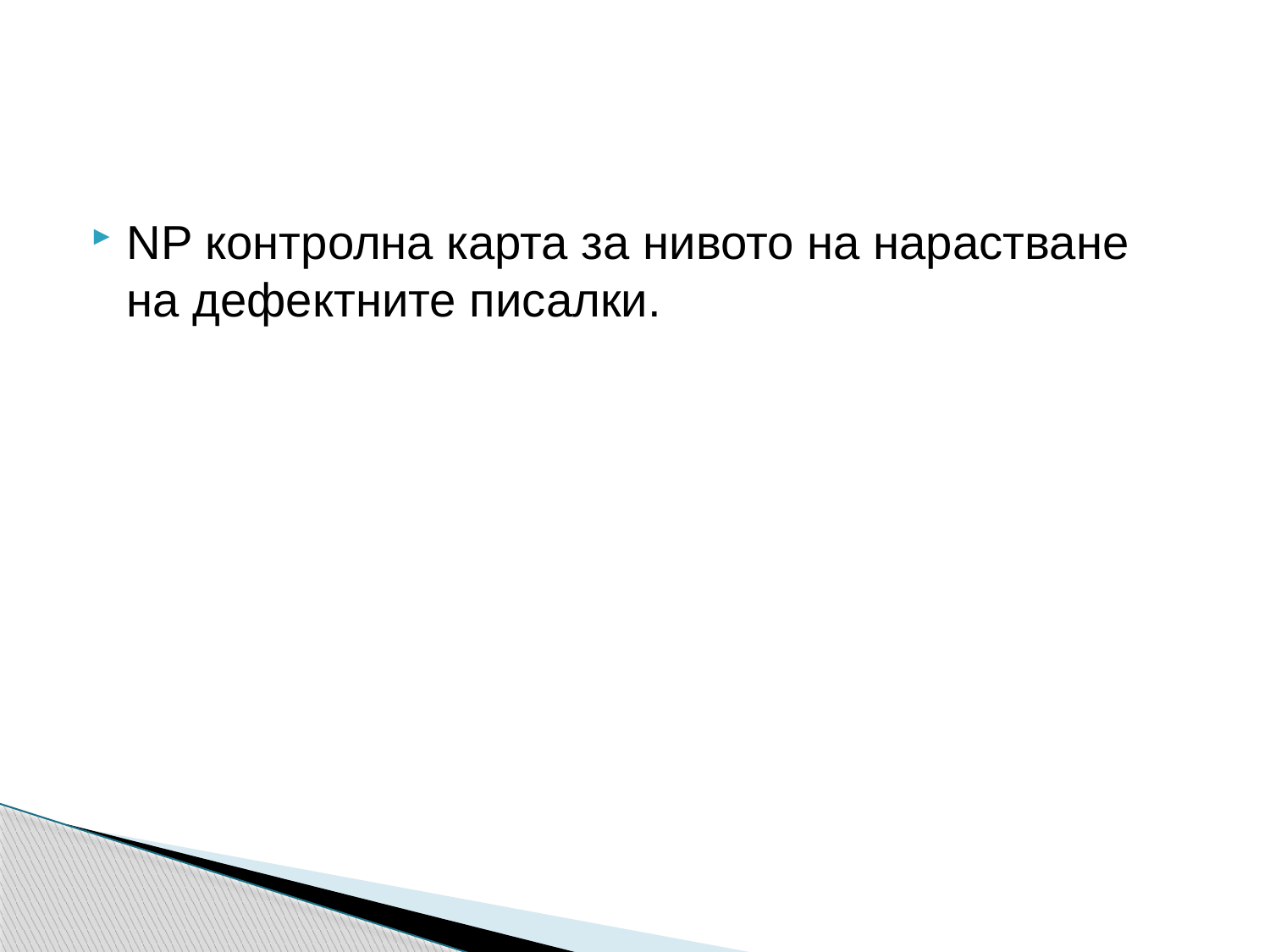

NP контролна карта за нивото на нарастване на дефектните писалки.